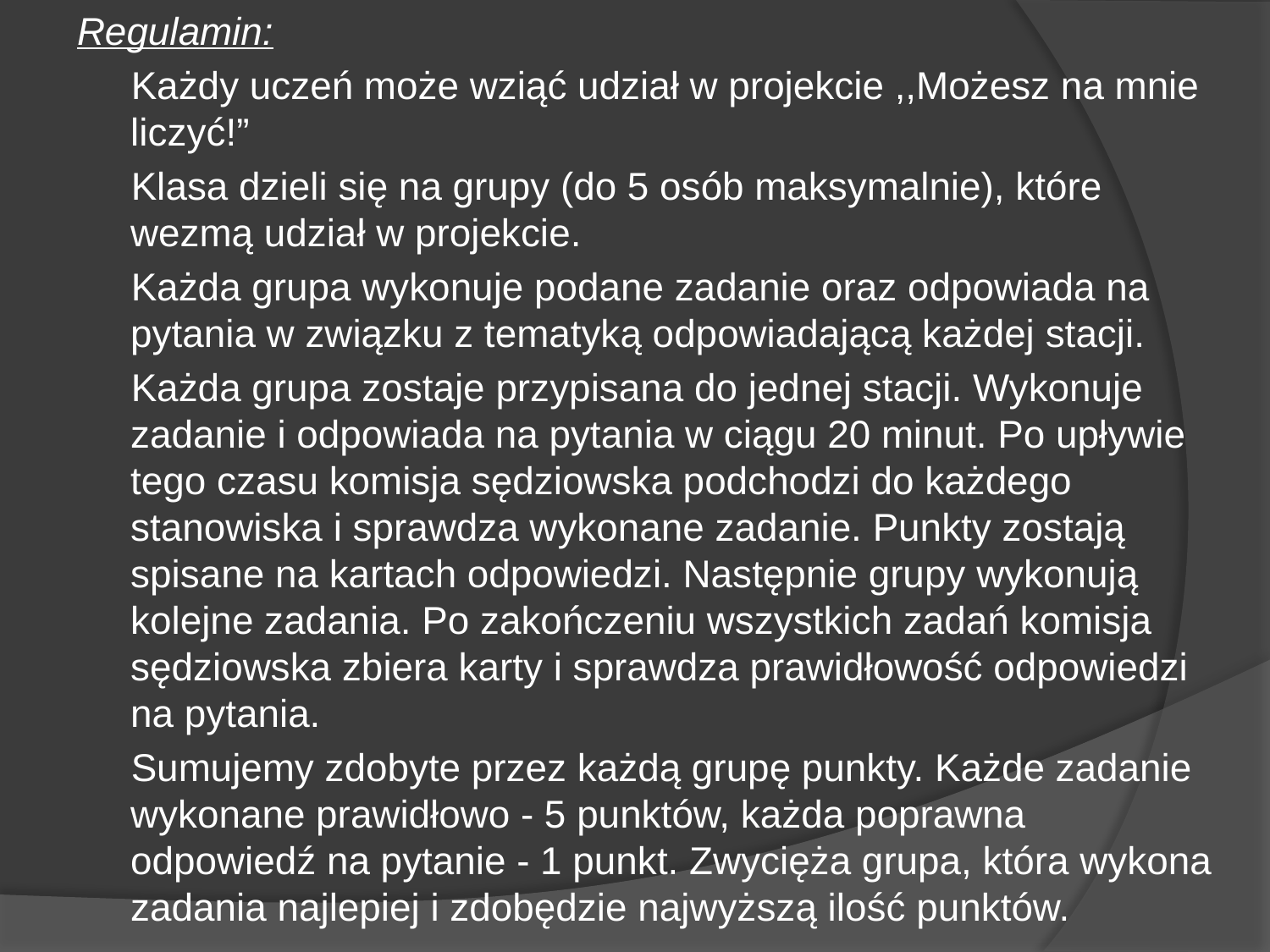

Regulamin:
     Każdy uczeń może wziąć udział w projekcie ,,Możesz na mnie liczyć!”
     Klasa dzieli się na grupy (do 5 osób maksymalnie), które wezmą udział w projekcie.
     Każda grupa wykonuje podane zadanie oraz odpowiada na pytania w związku z tematyką odpowiadającą każdej stacji.
     Każda grupa zostaje przypisana do jednej stacji. Wykonuje zadanie i odpowiada na pytania w ciągu 20 minut. Po upływie tego czasu komisja sędziowska podchodzi do każdego stanowiska i sprawdza wykonane zadanie. Punkty zostają spisane na kartach odpowiedzi. Następnie grupy wykonują kolejne zadania. Po zakończeniu wszystkich zadań komisja sędziowska zbiera karty i sprawdza prawidłowość odpowiedzi na pytania.
     Sumujemy zdobyte przez każdą grupę punkty. Każde zadanie wykonane prawidłowo - 5 punktów, każda poprawna odpowiedź na pytanie - 1 punkt. Zwycięża grupa, która wykona zadania najlepiej i zdobędzie najwyższą ilość punktów.